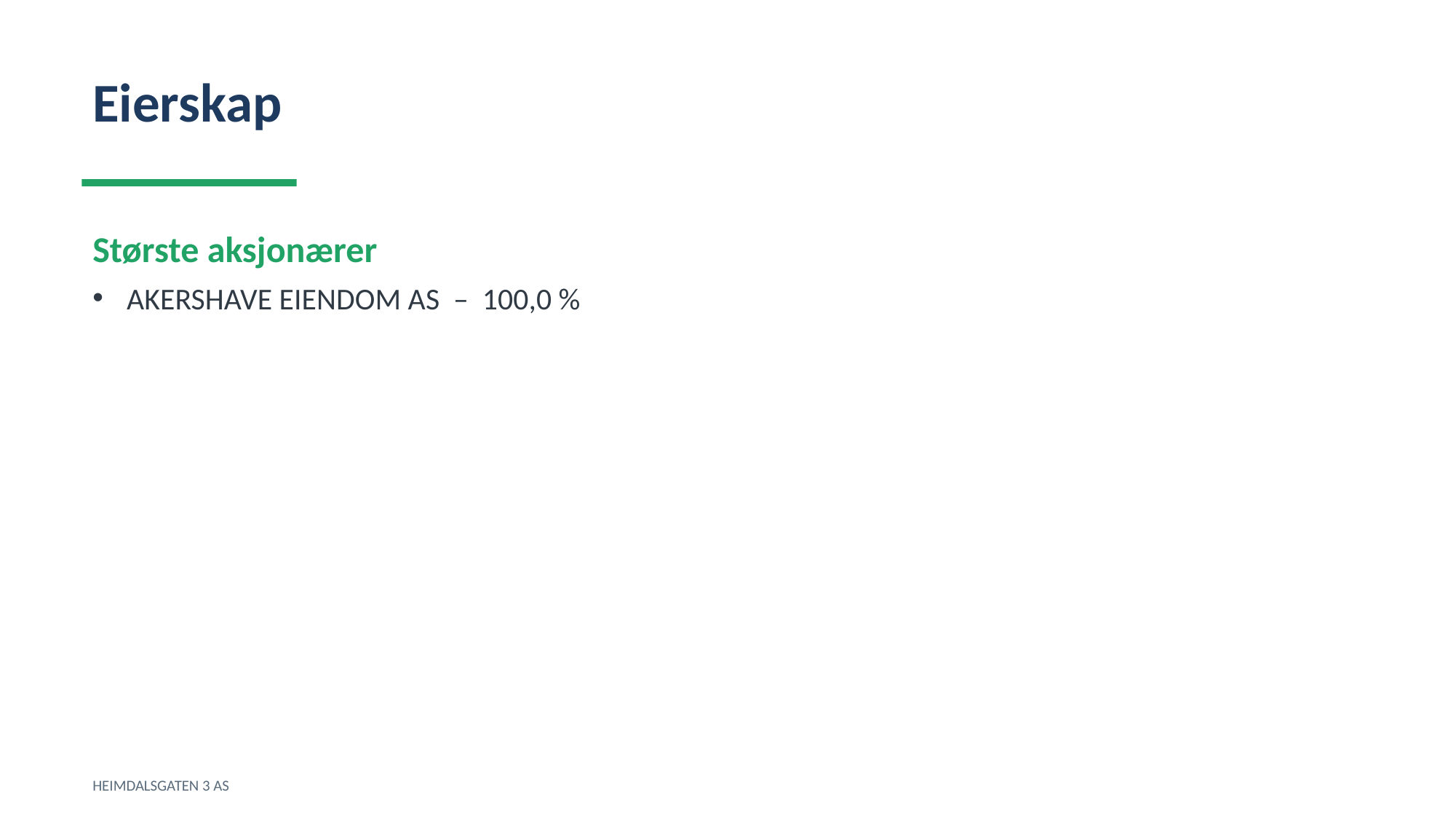

Eierskap

Største aksjonærer
AKERSHAVE EIENDOM AS  –  100,0 %
HEIMDALSGATEN 3 AS